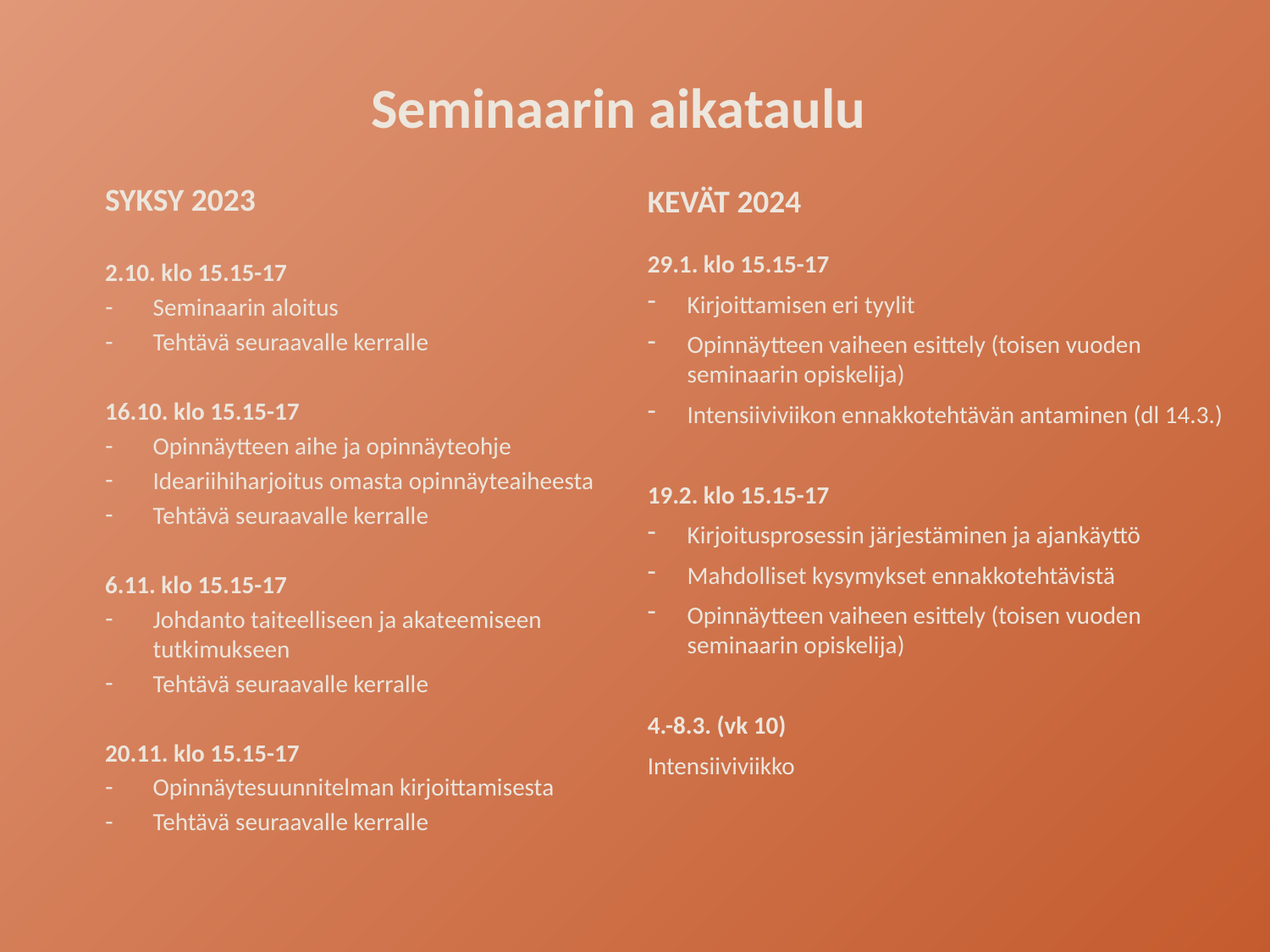

# Seminaarin aikataulu
SYKSY 2023

2.10. klo 15.15-17
Seminaarin aloitus
Tehtävä seuraavalle kerralle

16.10. klo 15.15-17
Opinnäytteen aihe ja opinnäyteohje
Ideariihiharjoitus omasta opinnäyteaiheesta
Tehtävä seuraavalle kerralle

6.11. klo 15.15-17
Johdanto taiteelliseen ja akateemiseen tutkimukseen
Tehtävä seuraavalle kerralle

20.11. klo 15.15-17
Opinnäytesuunnitelman kirjoittamisesta
Tehtävä seuraavalle kerralle
KEVÄT 2024

29.1. klo 15.15-17
Kirjoittamisen eri tyylit
Opinnäytteen vaiheen esittely (toisen vuoden seminaarin opiskelija)
Intensiiviviikon ennakkotehtävän antaminen (dl 14.3.)

19.2. klo 15.15-17
Kirjoitusprosessin järjestäminen ja ajankäyttö
Mahdolliset kysymykset ennakkotehtävistä
Opinnäytteen vaiheen esittely (toisen vuoden seminaarin opiskelija)

4.-8.3. (vk 10)
Intensiiviviikko